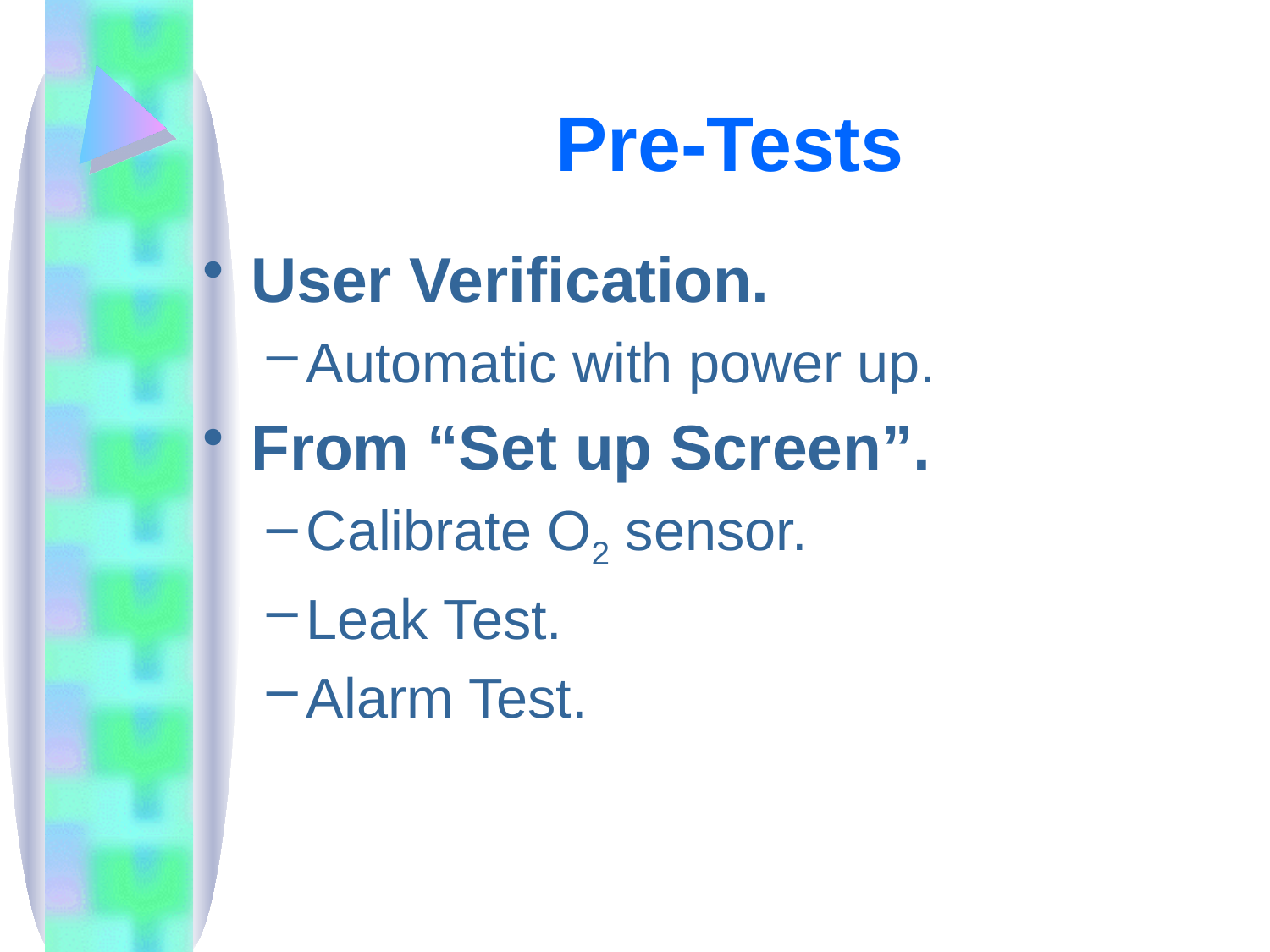

# Pre-Tests
User Verification.
Automatic with power up.
From “Set up Screen”.
Calibrate O2 sensor.
Leak Test.
Alarm Test.